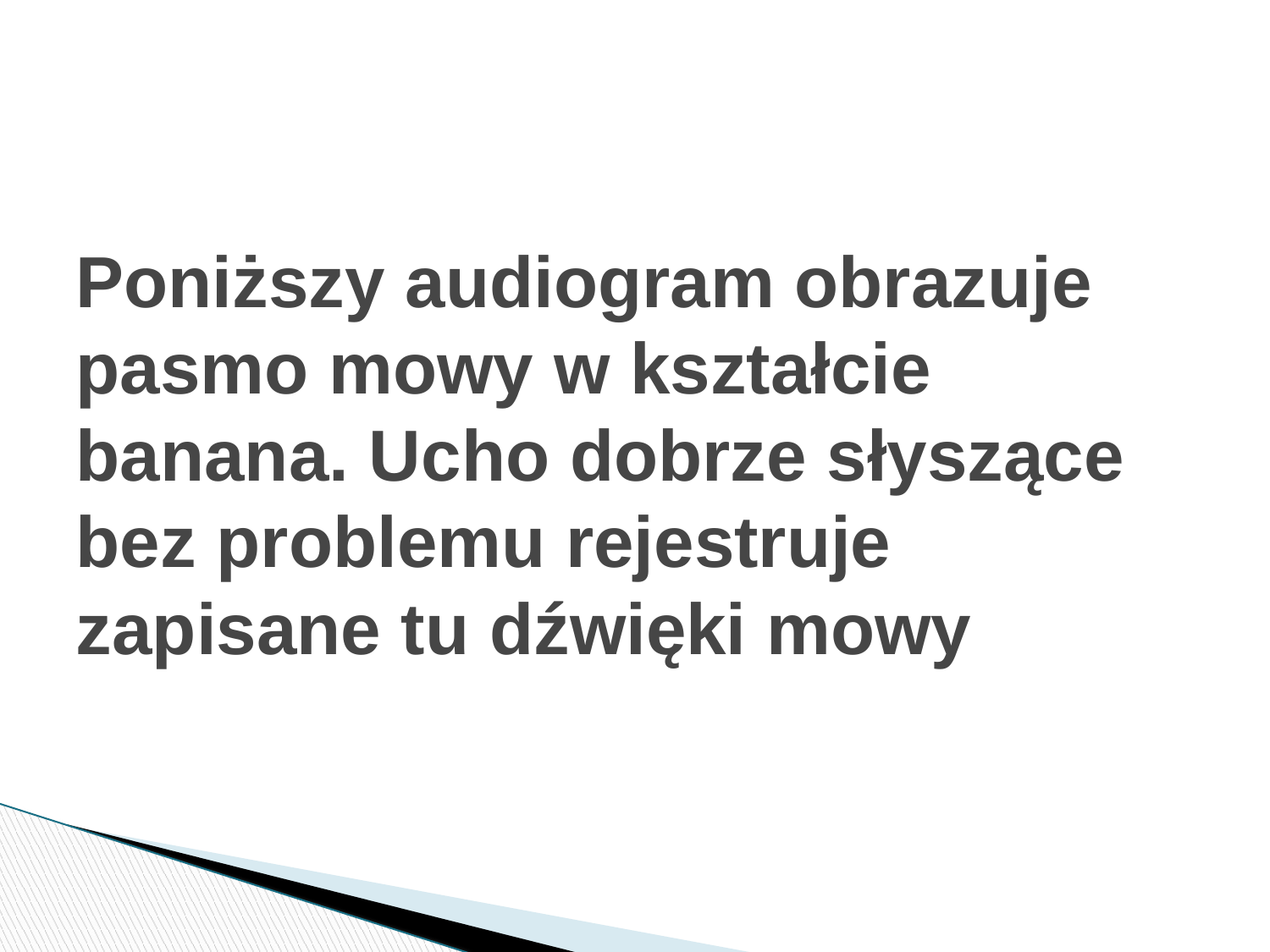

# Poniższy audiogram obrazuje pasmo mowy w kształcie banana. Ucho dobrze słyszące bez problemu rejestruje zapisane tu dźwięki mowy